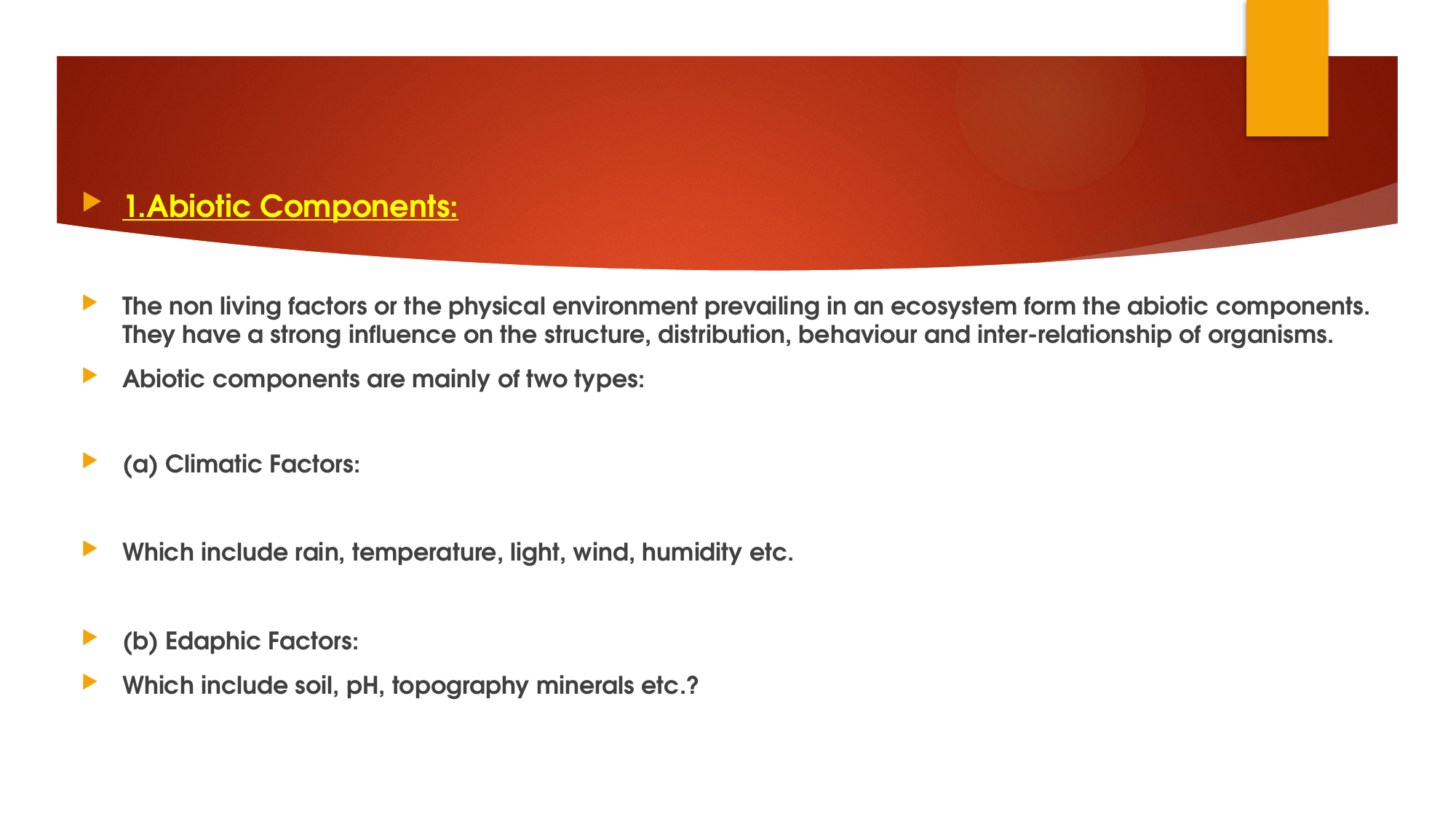

1.Abiotic Components:

The non living factors or the physical environment prevailing in an ecosystem form the abiotic components. They have a strong influence on the structure, distribution, behaviour and inter-relationship of organisms.
Abiotic components are mainly of two types:

(a) Climatic Factors:

Which include rain, temperature, light, wind, humidity etc.

(b) Edaphic Factors:
Which include soil, pH, topography minerals etc.?